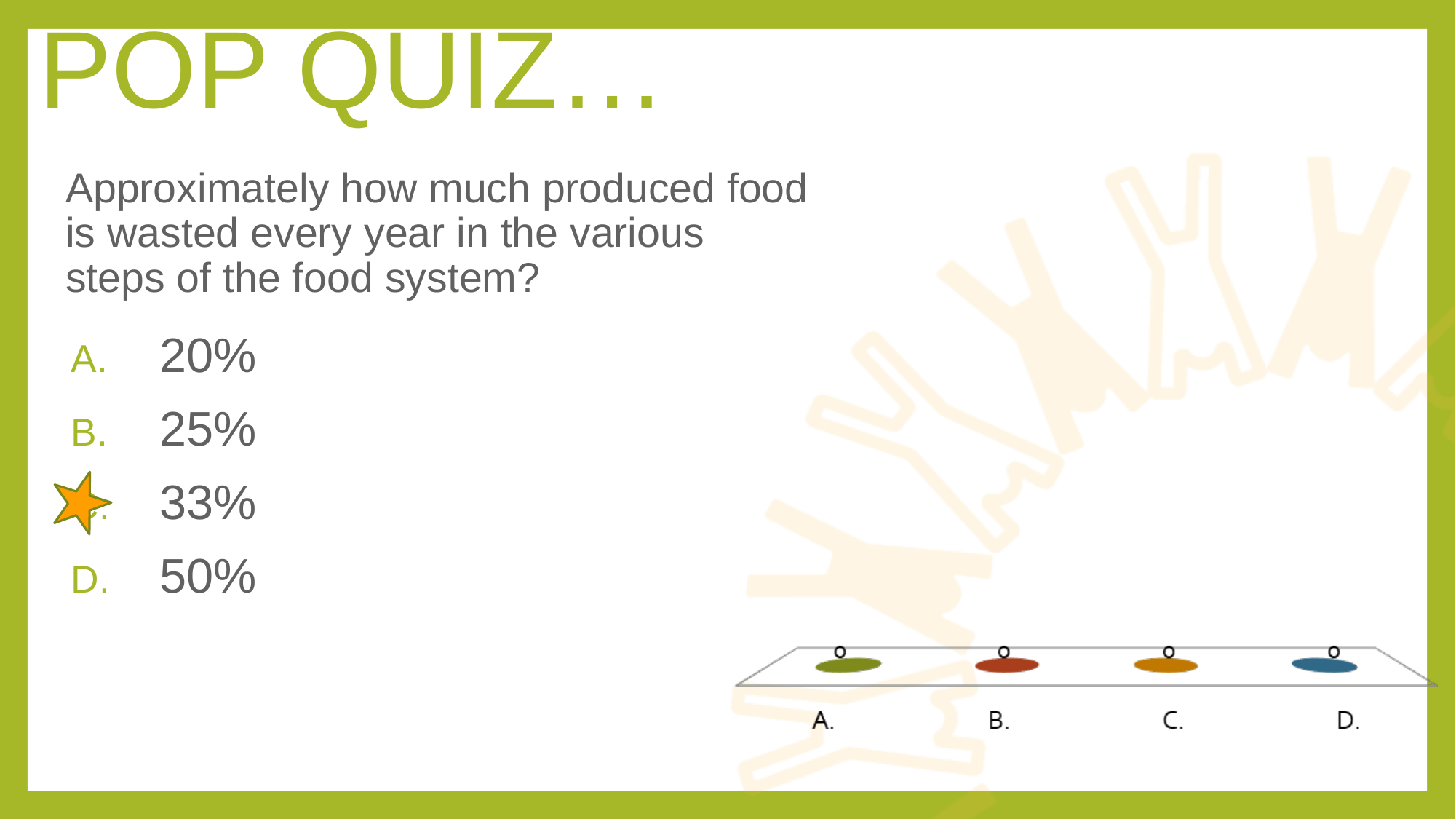

pop quiz…

# Approximately how much produced food is wasted every year in the various steps of the food system?

20%
25%
33%
50%